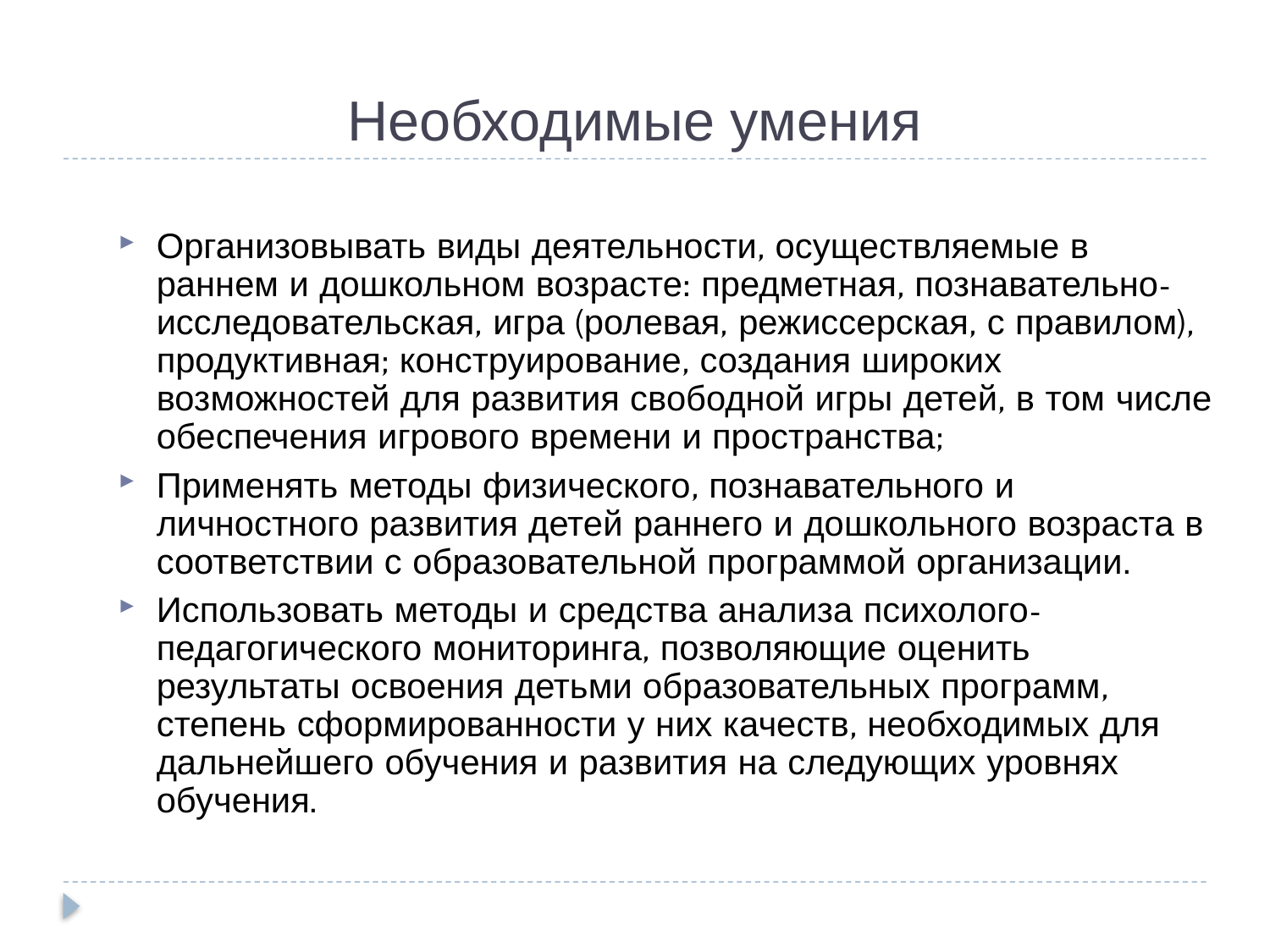

# Необходимые умения
Организовывать виды деятельности, осуществляемые в раннем и дошкольном возрасте: предметная, познавательно-исследовательская, игра (ролевая, режиссерская, с правилом), продуктивная; конструирование, создания широких возможностей для развития свободной игры детей, в том числе обеспечения игрового времени и пространства;
Применять методы физического, познавательного и личностного развития детей раннего и дошкольного возраста в соответствии с образовательной программой организации.
Использовать методы и средства анализа психолого-педагогического мониторинга, позволяющие оценить результаты освоения детьми образовательных программ, степень сформированности у них качеств, необходимых для дальнейшего обучения и развития на следующих уровнях обучения.